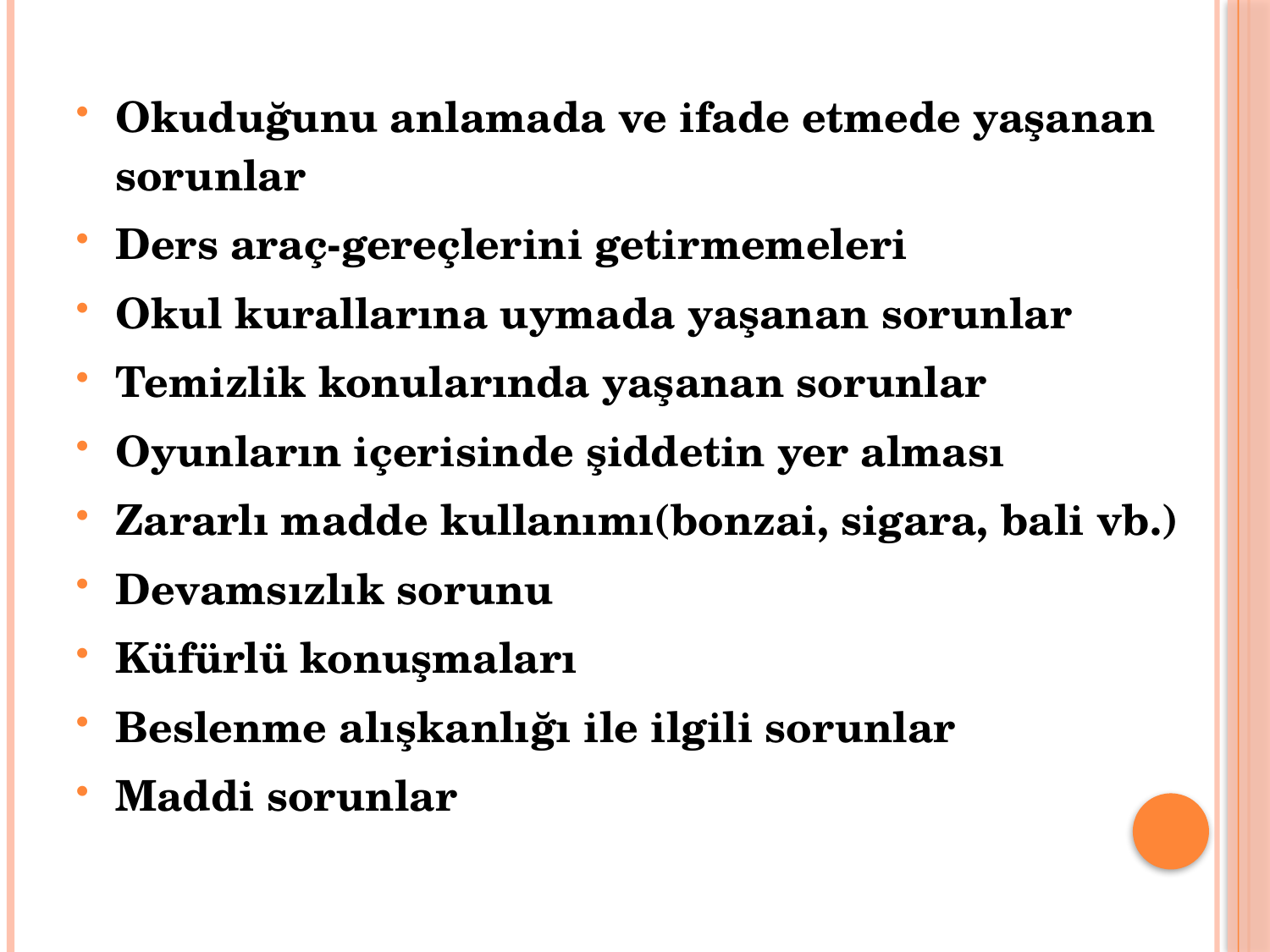

Okuduğunu anlamada ve ifade etmede yaşanan sorunlar
Ders araç-gereçlerini getirmemeleri
Okul kurallarına uymada yaşanan sorunlar
Temizlik konularında yaşanan sorunlar
Oyunların içerisinde şiddetin yer alması
Zararlı madde kullanımı(bonzai, sigara, bali vb.)
Devamsızlık sorunu
Küfürlü konuşmaları
Beslenme alışkanlığı ile ilgili sorunlar
Maddi sorunlar